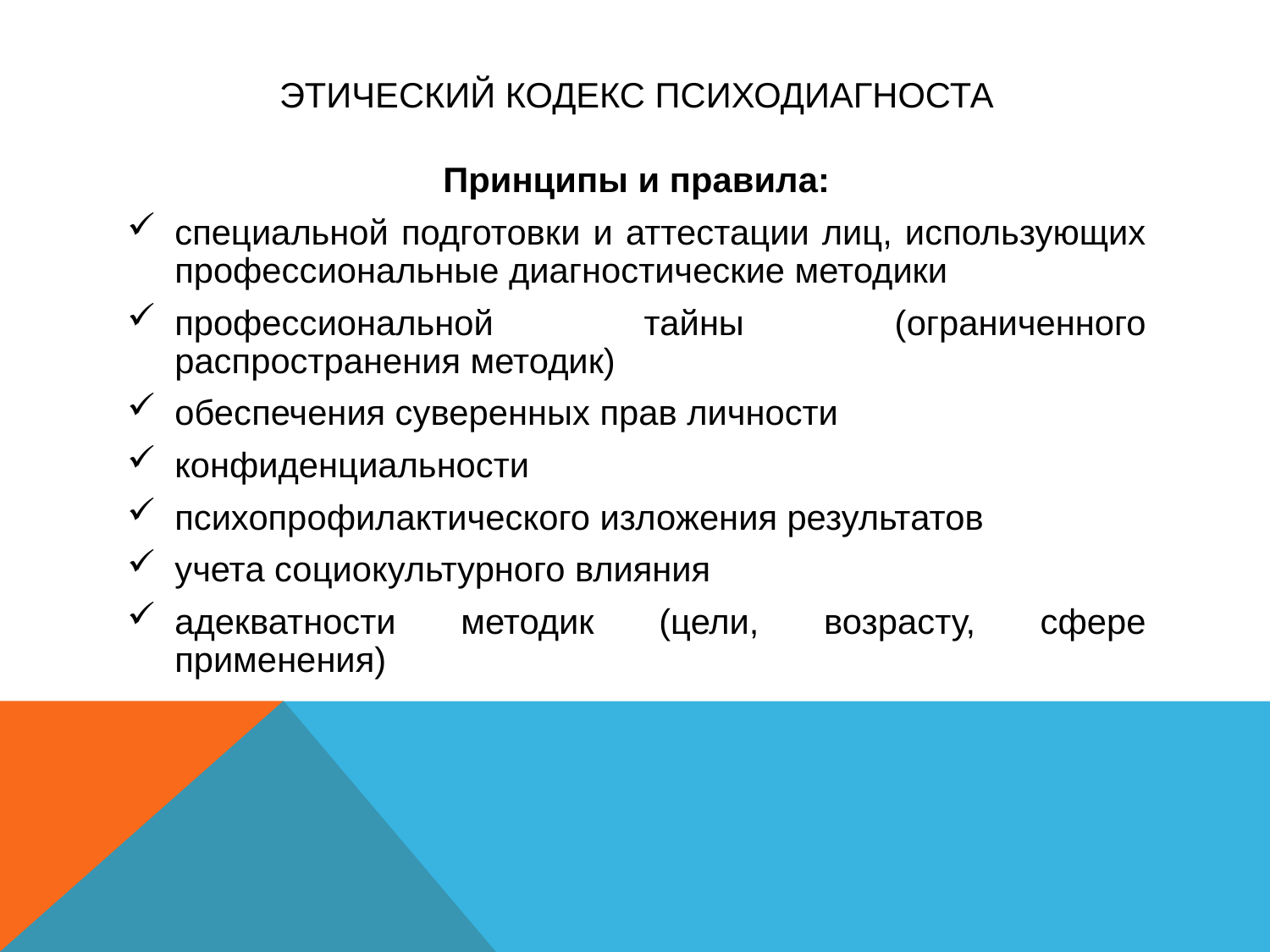

# Этический кодекс психодиагноста
Принципы и правила:
специальной подготовки и аттестации лиц, использующих профессиональные диагностические методики
профессиональной тайны (ограниченного распространения методик)
обеспечения суверенных прав личности
конфиденциальности
психопрофилактического изложения результатов
учета социокультурного влияния
адекватности методик (цели, возрасту, сфере применения)